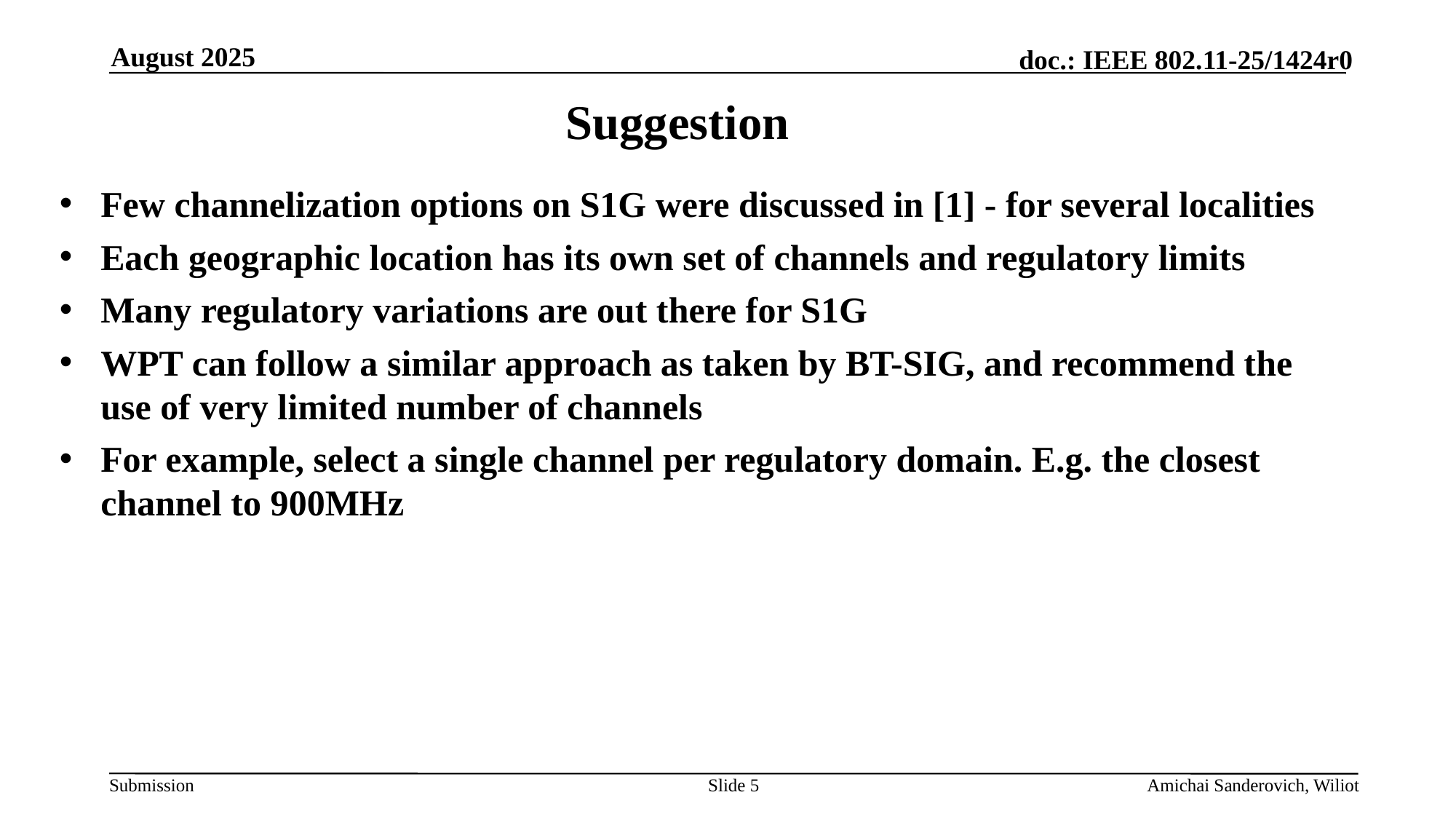

August 2025
# Suggestion
Few channelization options on S1G were discussed in [1] - for several localities
Each geographic location has its own set of channels and regulatory limits
Many regulatory variations are out there for S1G
WPT can follow a similar approach as taken by BT-SIG, and recommend the use of very limited number of channels
For example, select a single channel per regulatory domain. E.g. the closest channel to 900MHz

Slide 5
Amichai Sanderovich, Wiliot